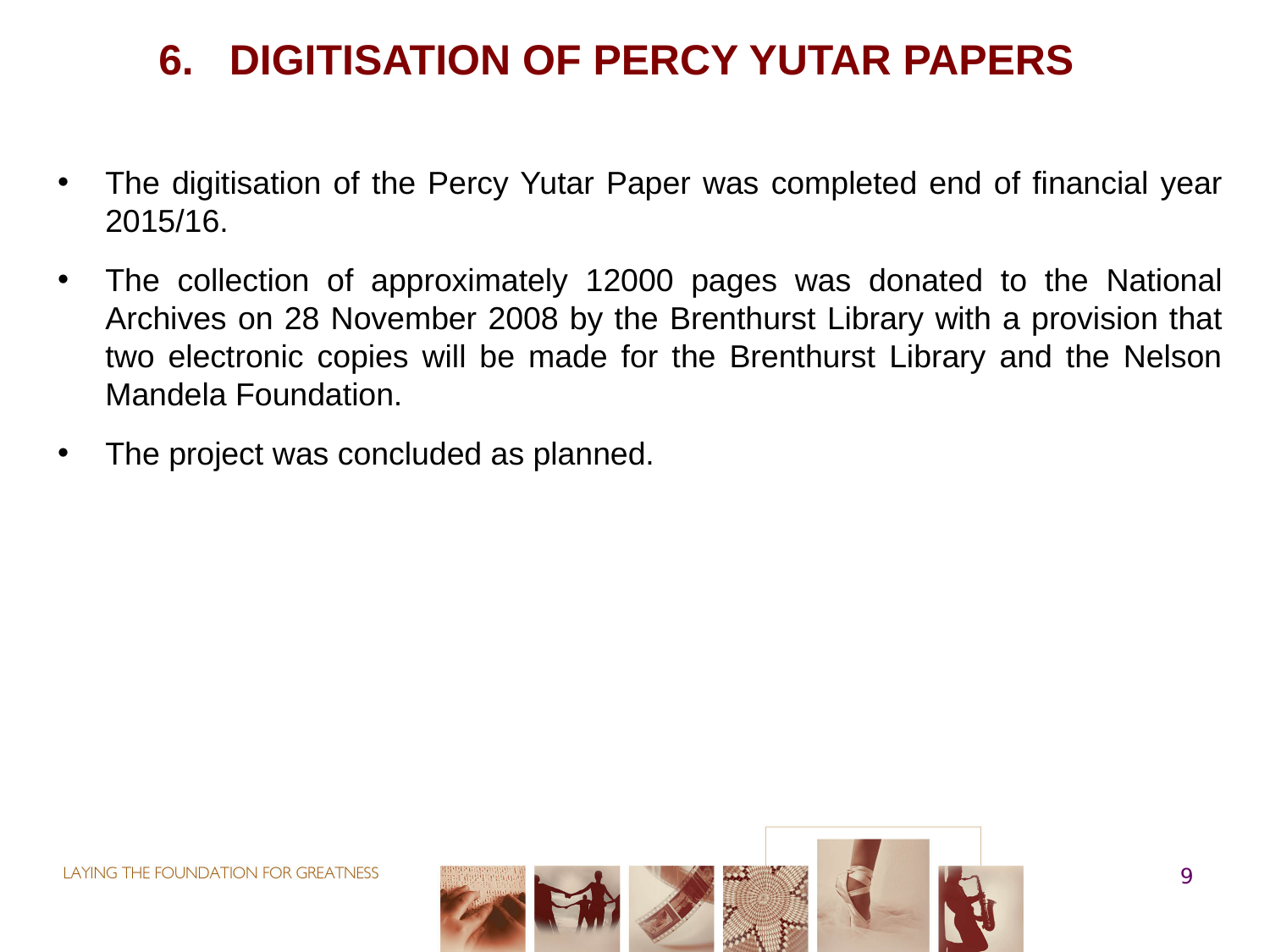

# 6.   Digitisation of Percy Yutar papers
The digitisation of the Percy Yutar Paper was completed end of financial year 2015/16.
The collection of approximately 12000 pages was donated to the National Archives on 28 November 2008 by the Brenthurst Library with a provision that two electronic copies will be made for the Brenthurst Library and the Nelson Mandela Foundation.
The project was concluded as planned.

9